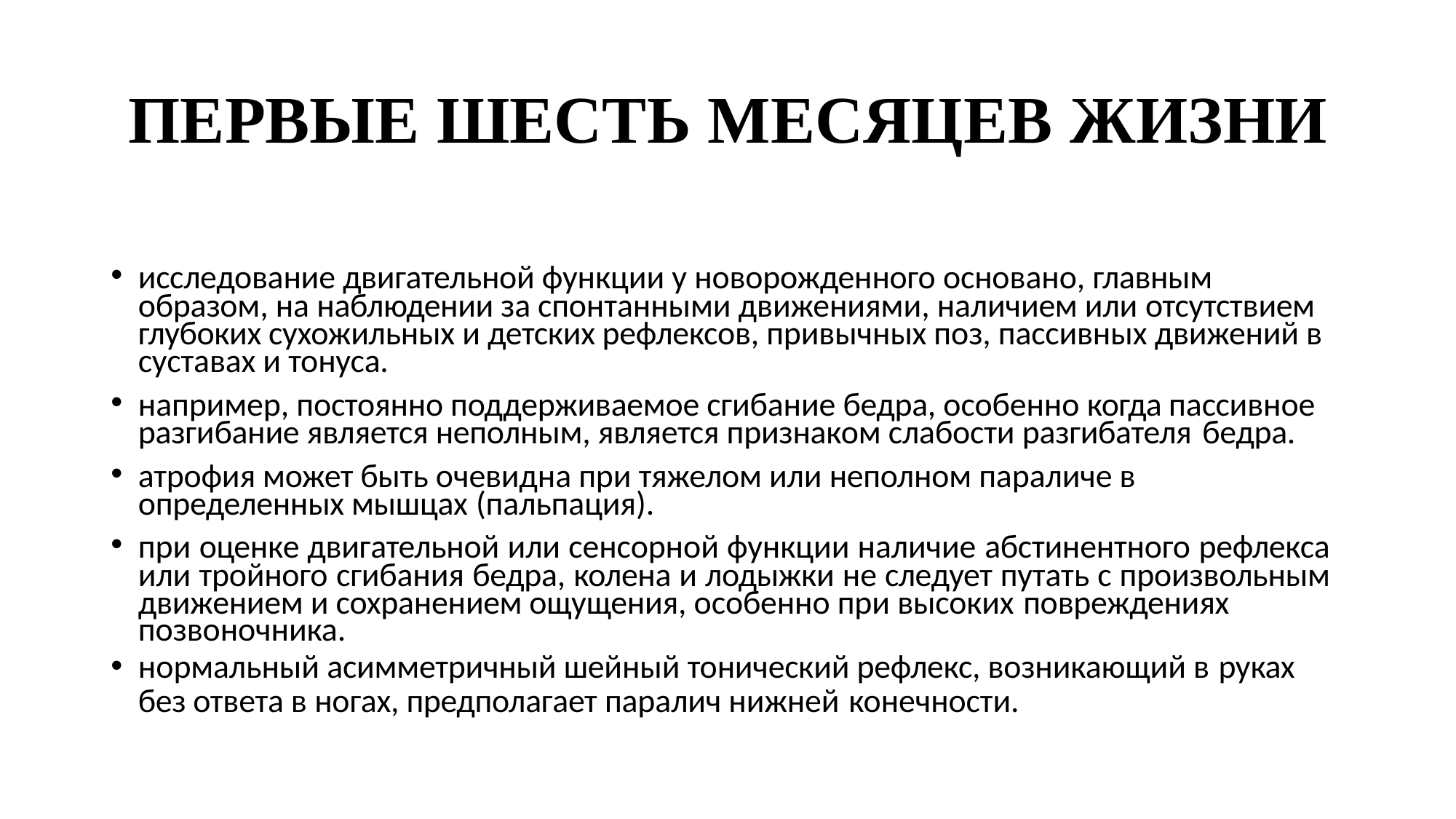

# ПЕРВЫЕ ШЕСТЬ МЕСЯЦЕВ ЖИЗНИ
исследование двигательной функции у новорожденного основано, главным  образом, на наблюдении за спонтанными движениями, наличием или отсутствием  глубоких сухожильных и детских рефлексов, привычных поз, пассивных движений в  суставах и тонуса.
например, постоянно поддерживаемое сгибание бедра, особенно когда пассивное  разгибание является неполным, является признаком слабости разгибателя бедра.
атрофия может быть очевидна при тяжелом или неполном параличе в  определенных мышцах (пальпация).
при оценке двигательной или сенсорной функции наличие абстинентного рефлекса  или тройного сгибания бедра, колена и лодыжки не следует путать с произвольным  движением и сохранением ощущения, особенно при высоких повреждениях
позвоночника.
нормальный асимметричный шейный тонический рефлекс, возникающий в руках
без ответа в ногах, предполагает паралич нижней конечности.